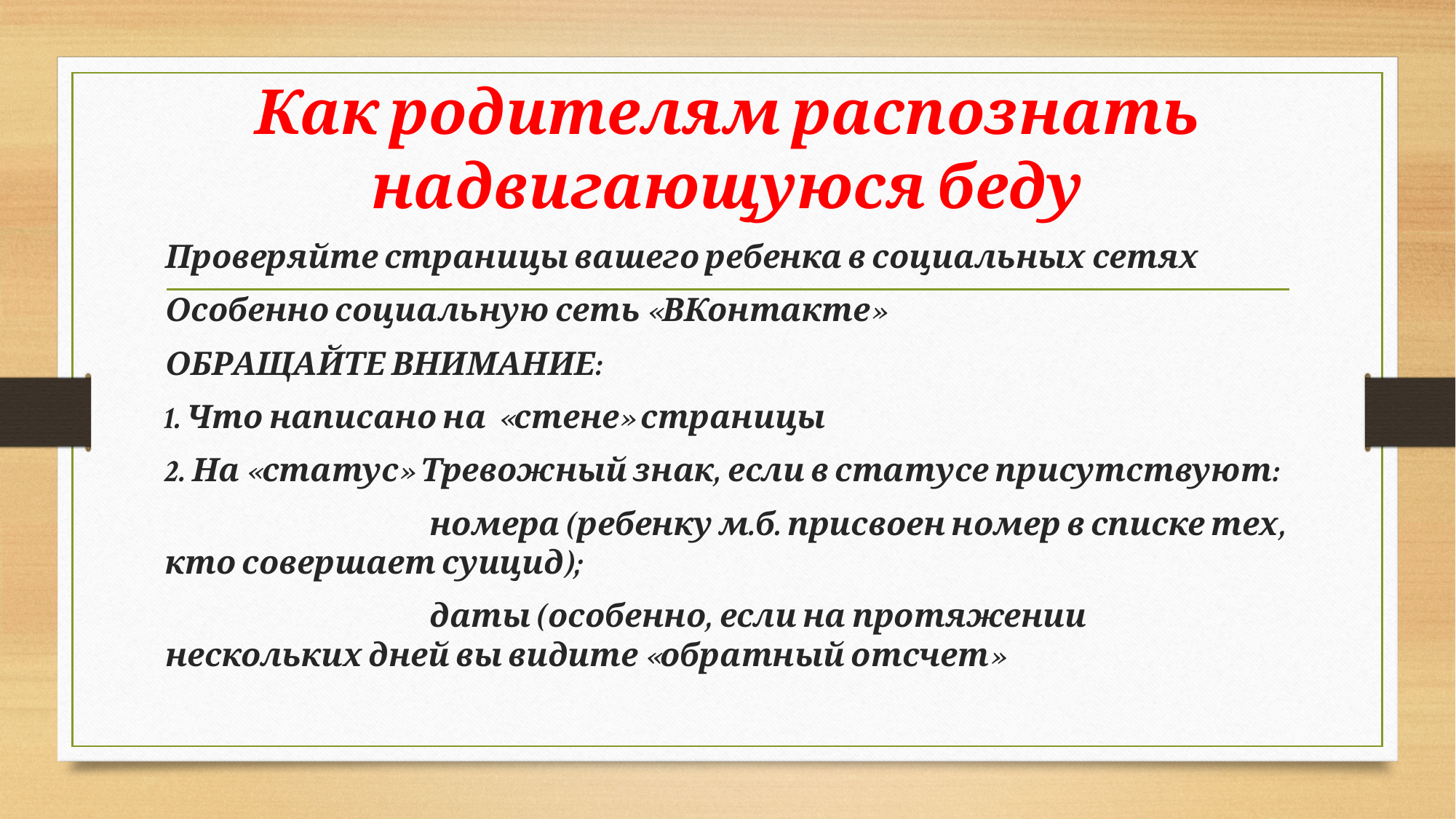

# Как родителям распознать надвигающуюся беду
Проверяйте страницы вашего ребенка в социальных сетях
Особенно социальную сеть «ВКонтакте»
ОБРАЩАЙТЕ ВНИМАНИЕ:
1. Что написано на  «стене» страницы
2. На «статус» Тревожный знак, если в статусе присутствуют:
                                            номера (ребенку м.б. присвоен номер в списке тех, кто совершает суицид);
                                            даты (особенно, если на протяжении нескольких дней вы видите «обратный отсчет»